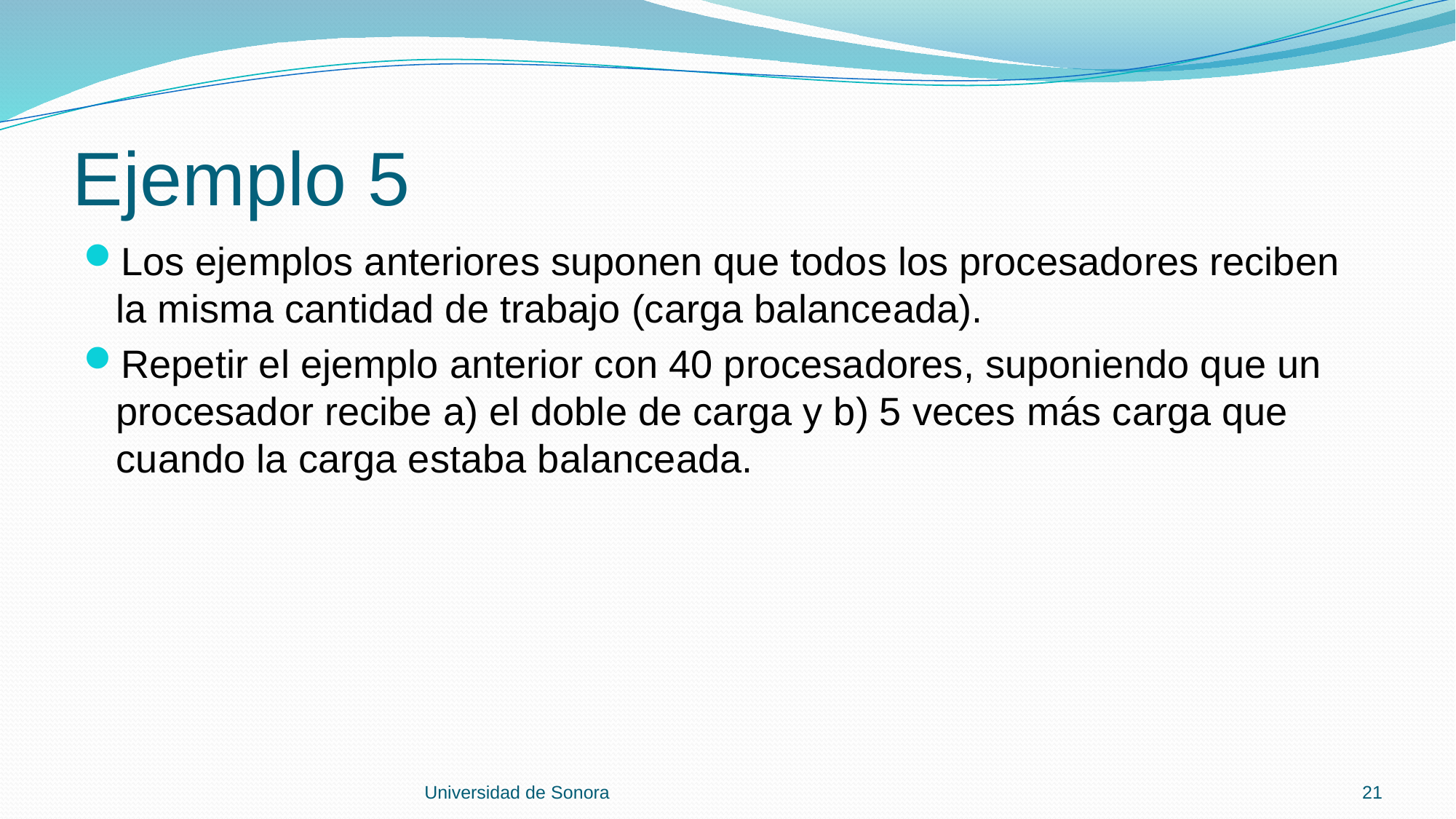

# Ejemplo 5
Los ejemplos anteriores suponen que todos los procesadores reciben la misma cantidad de trabajo (carga balanceada).
Repetir el ejemplo anterior con 40 procesadores, suponiendo que un procesador recibe a) el doble de carga y b) 5 veces más carga que cuando la carga estaba balanceada.

Universidad de Sonora
21